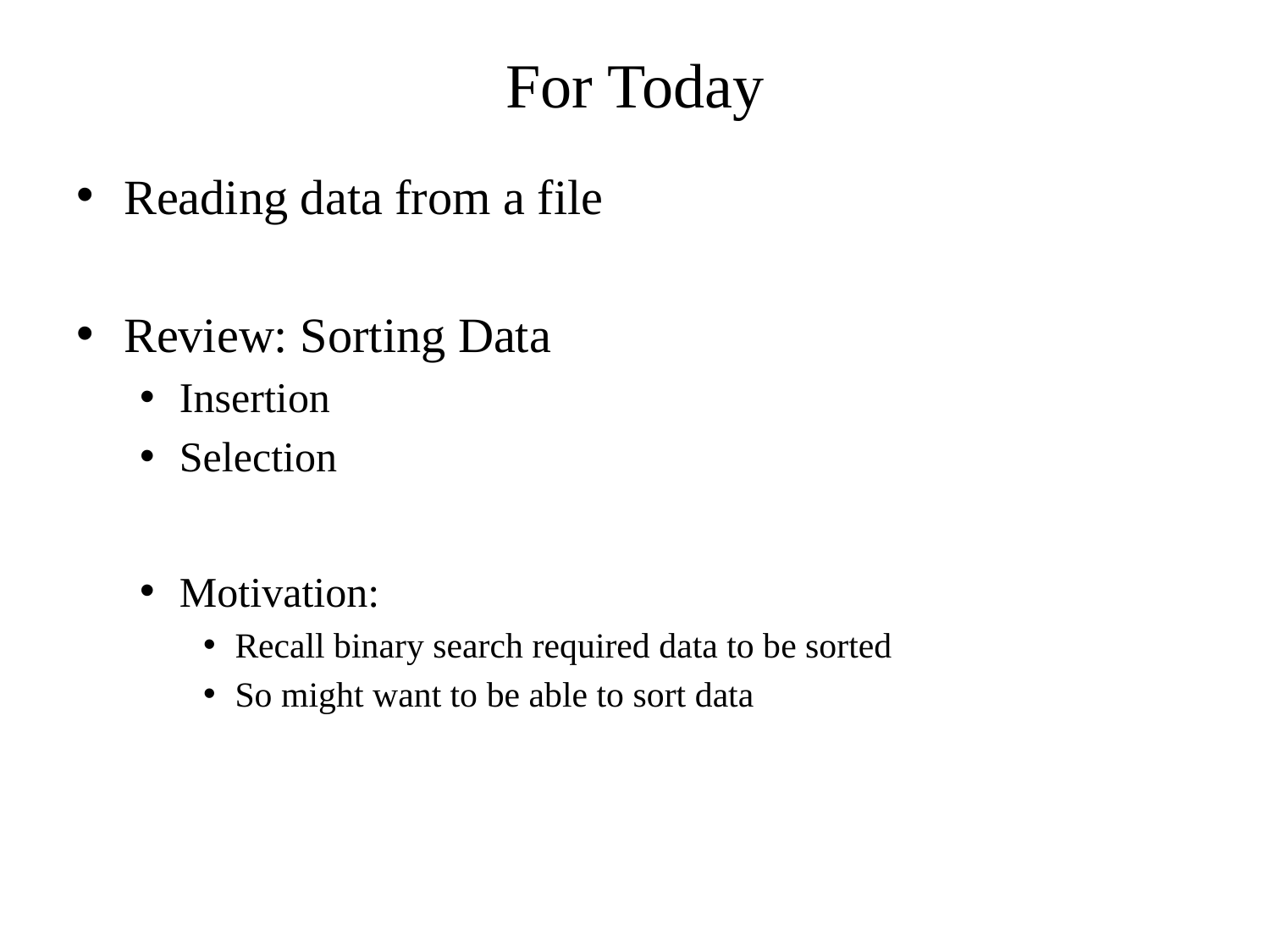

# For Today
Reading data from a file

Review: Sorting Data
Insertion
Selection

Motivation:
Recall binary search required data to be sorted
So might want to be able to sort data